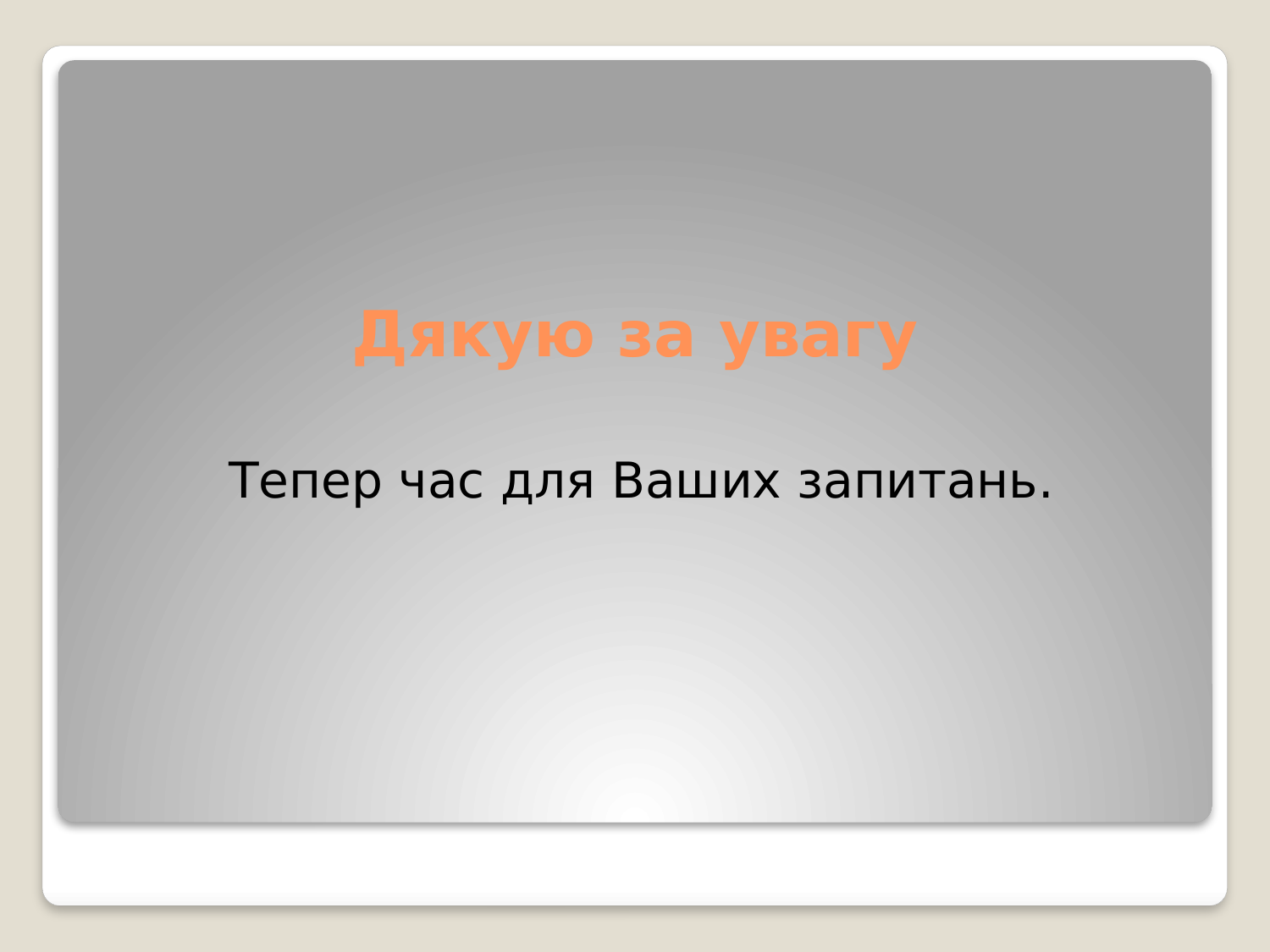

# Дякую за увагу
Тепер час для Ваших запитань.